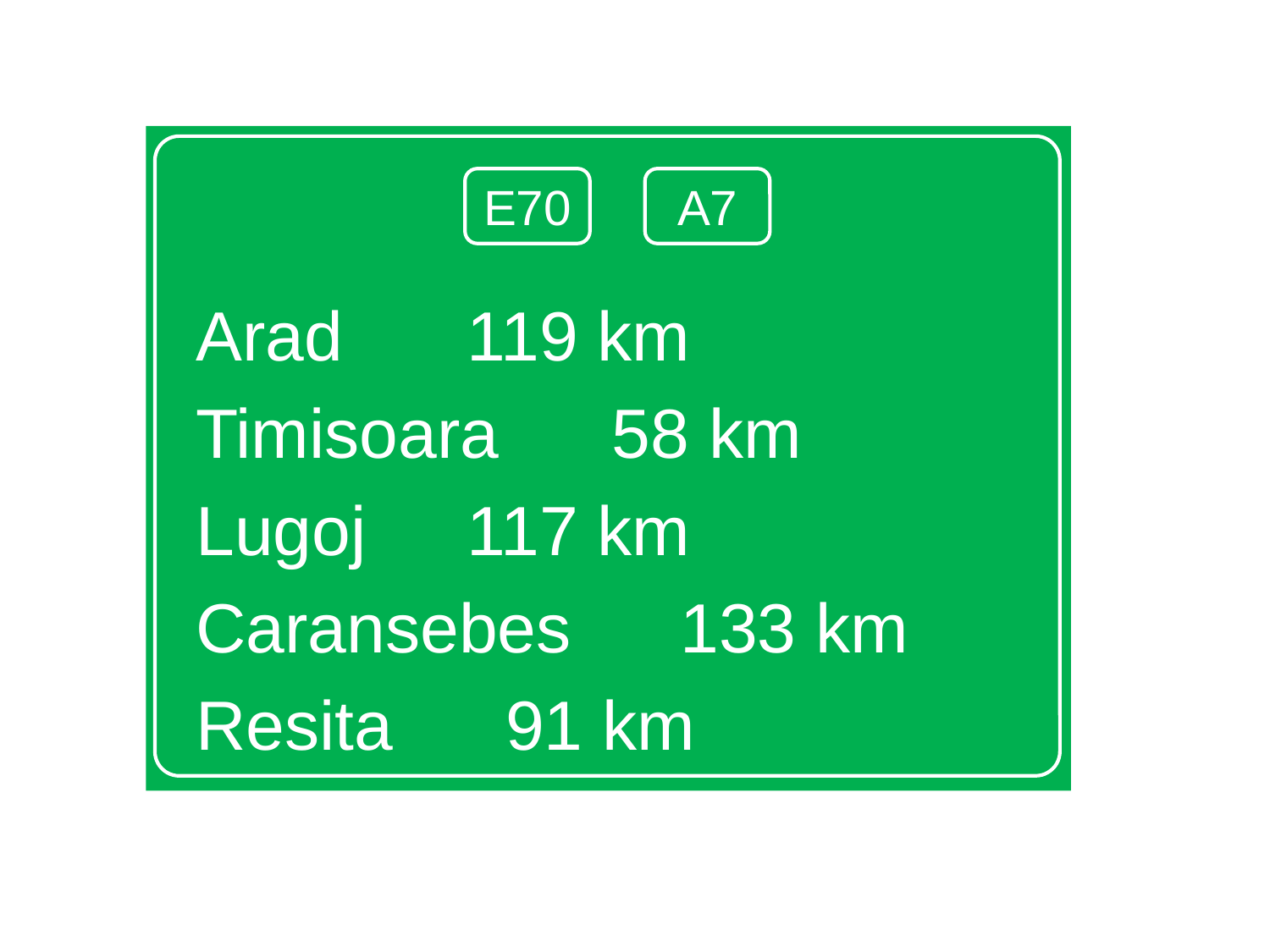

Arad			   119 km
Timisoara		     58 km
Lugoj			   117 km
Caransebes	   133 km
Resita			     91 km

E70
A7